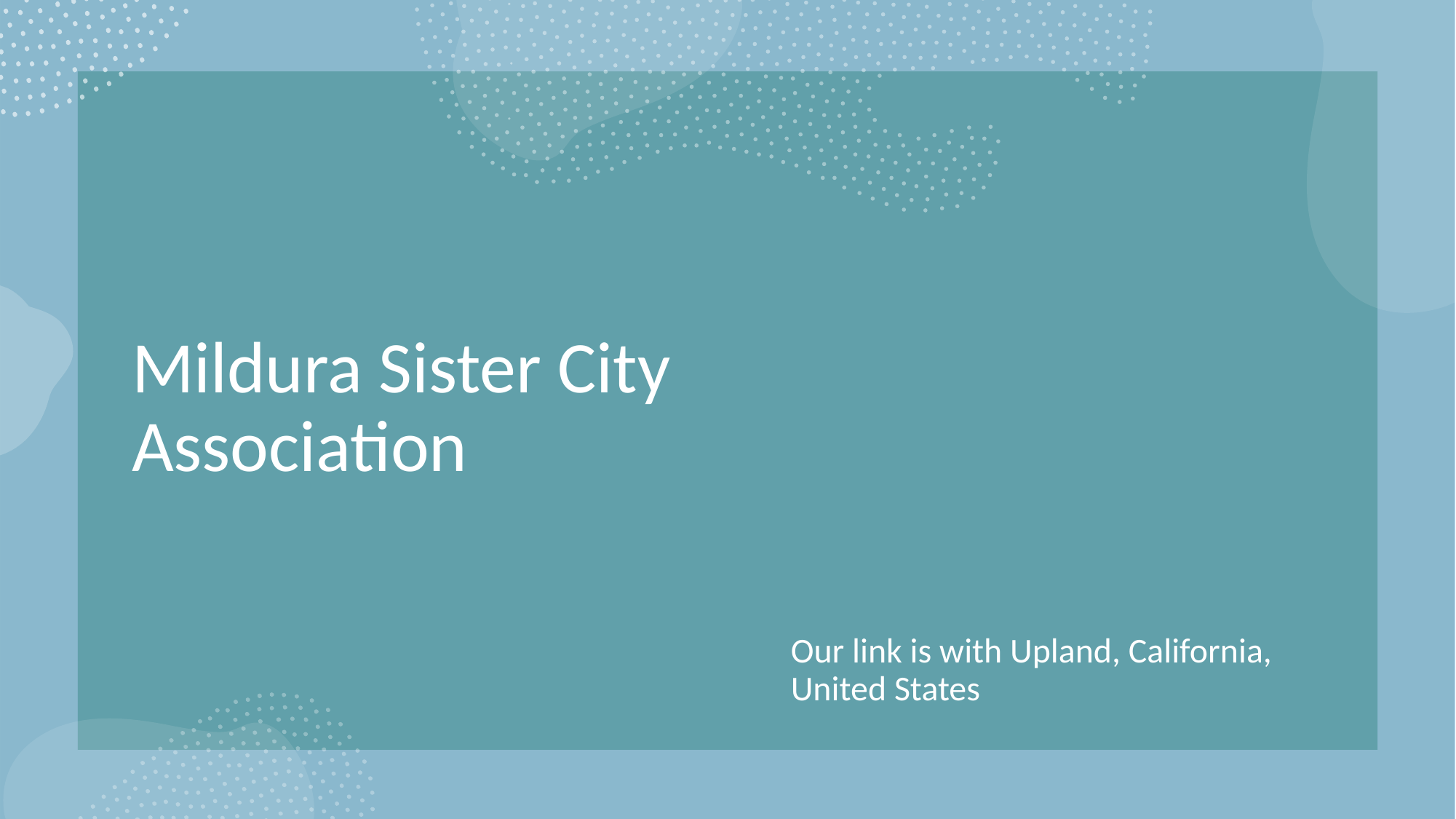

# Mildura Sister City Association

Our link is with Upland, California, United States